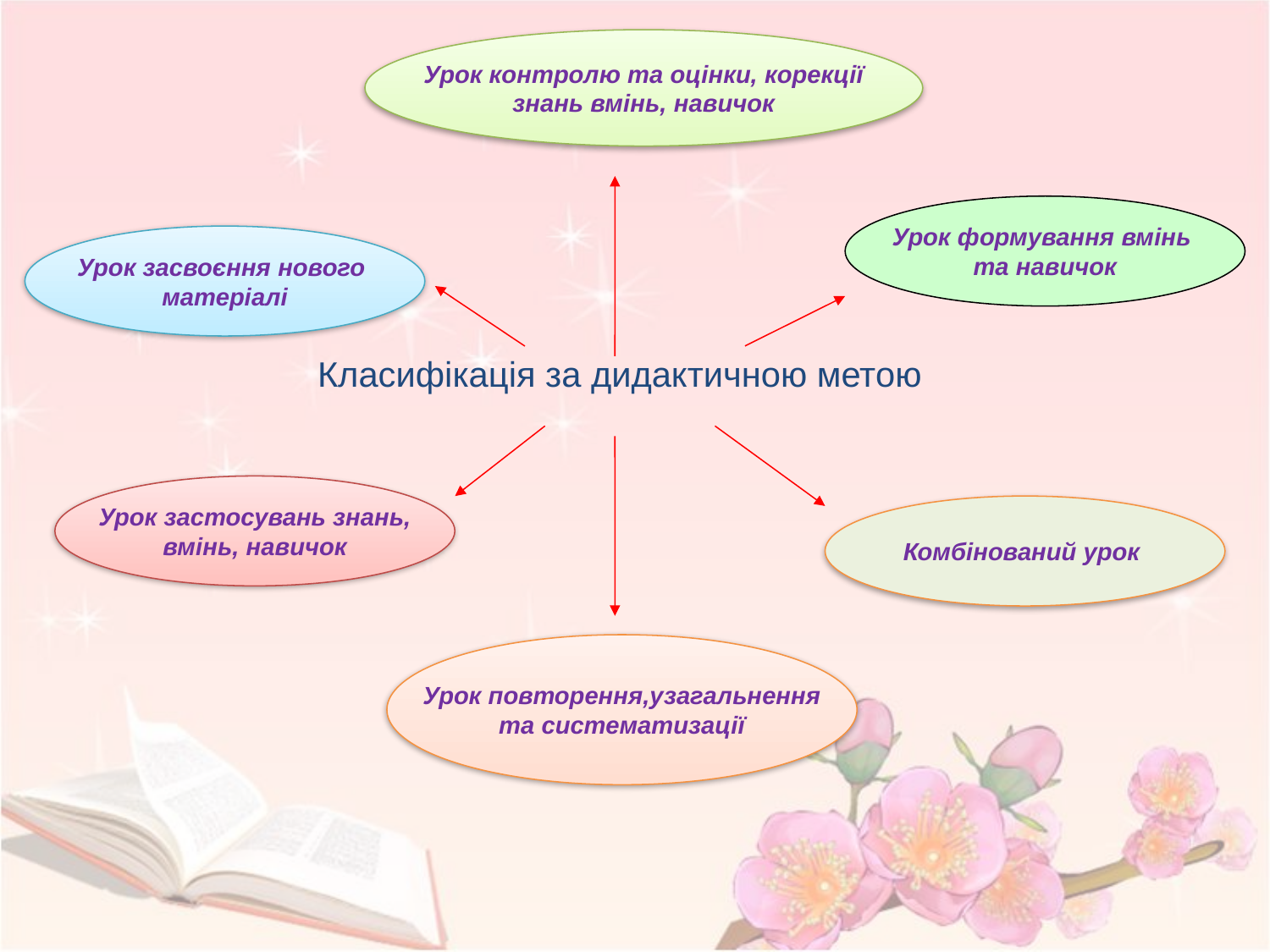

Урок контролю та оцінки, корекції
знань вмінь, навичок

Урок формування вмінь
та навичок
Урок засвоєння нового
матеріалі

Класифікація за дидактичною метою

Урок застосувань знань,
вмінь, навичок
Комбінований урок
Урок повторення,узагальнення
та систематизації